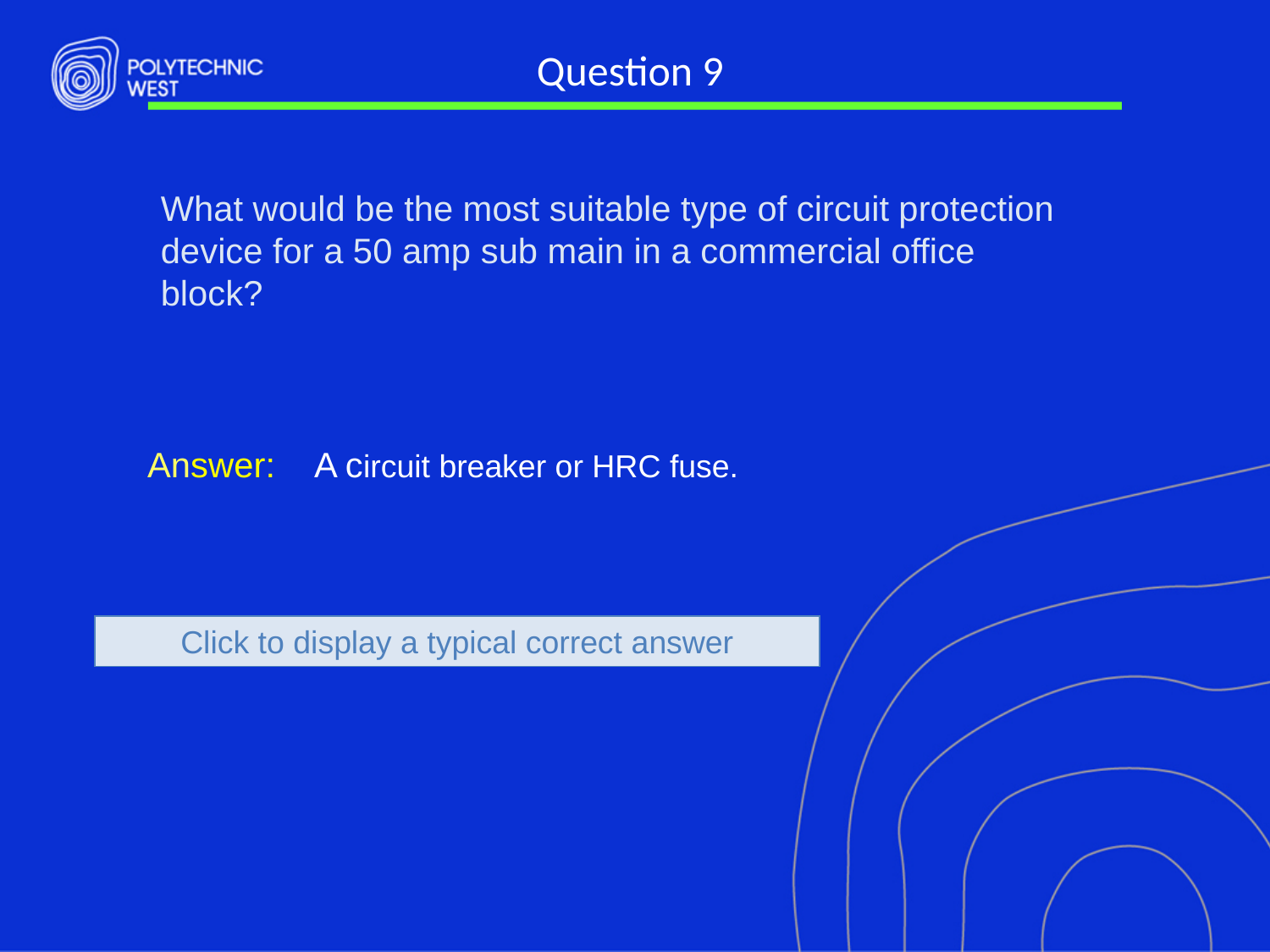

# Question 9

What would be the most suitable type of circuit protection device for a 50 amp sub main in a commercial office block?
Answer:    A circuit breaker or HRC fuse.
Click to display a typical correct answer